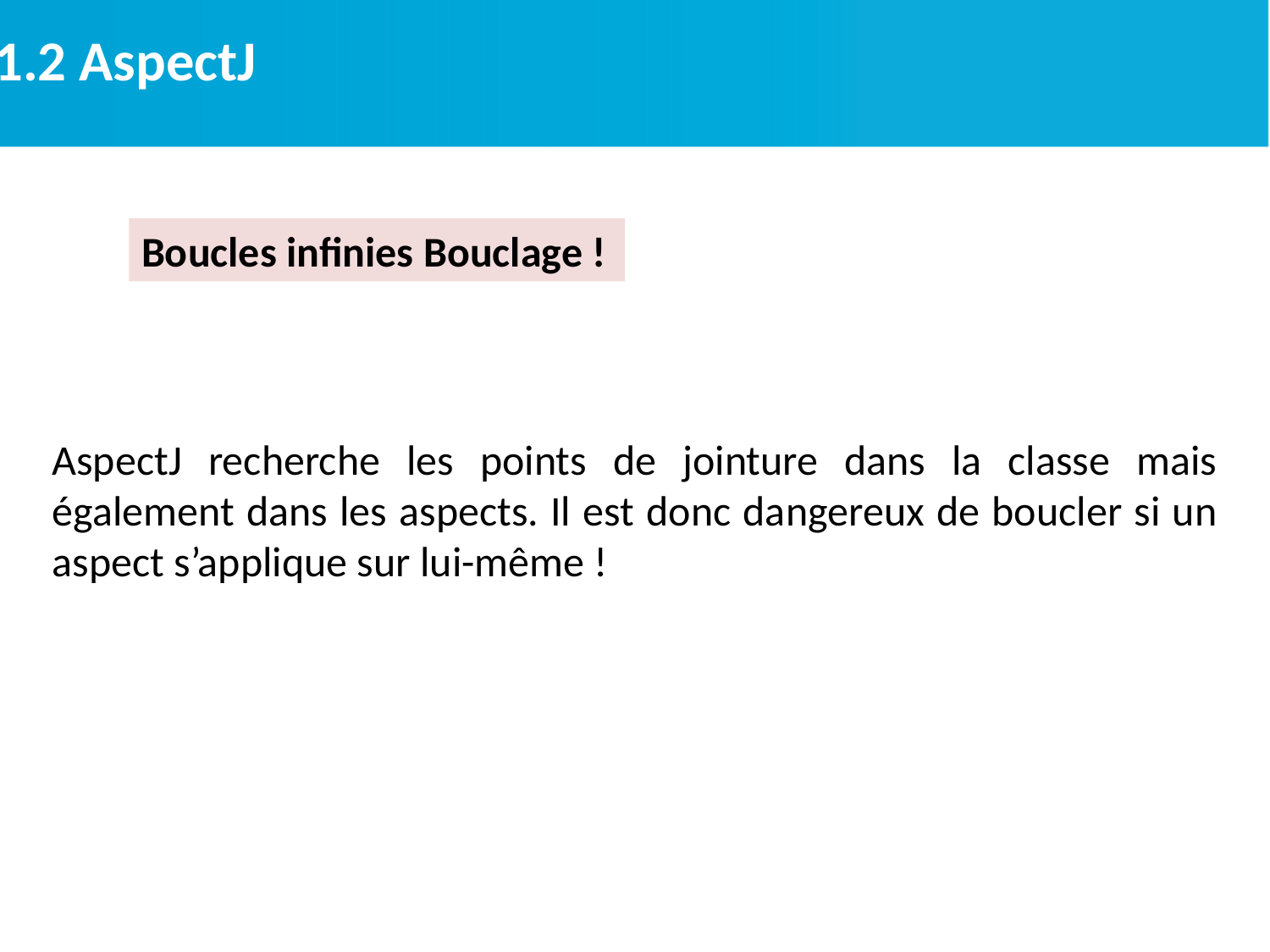

2.1.2 AspectJ
Boucles infinies Bouclage !
AspectJ recherche les points de jointure dans la classe mais également dans les aspects. Il est donc dangereux de boucler si un aspect s’applique sur lui-même !